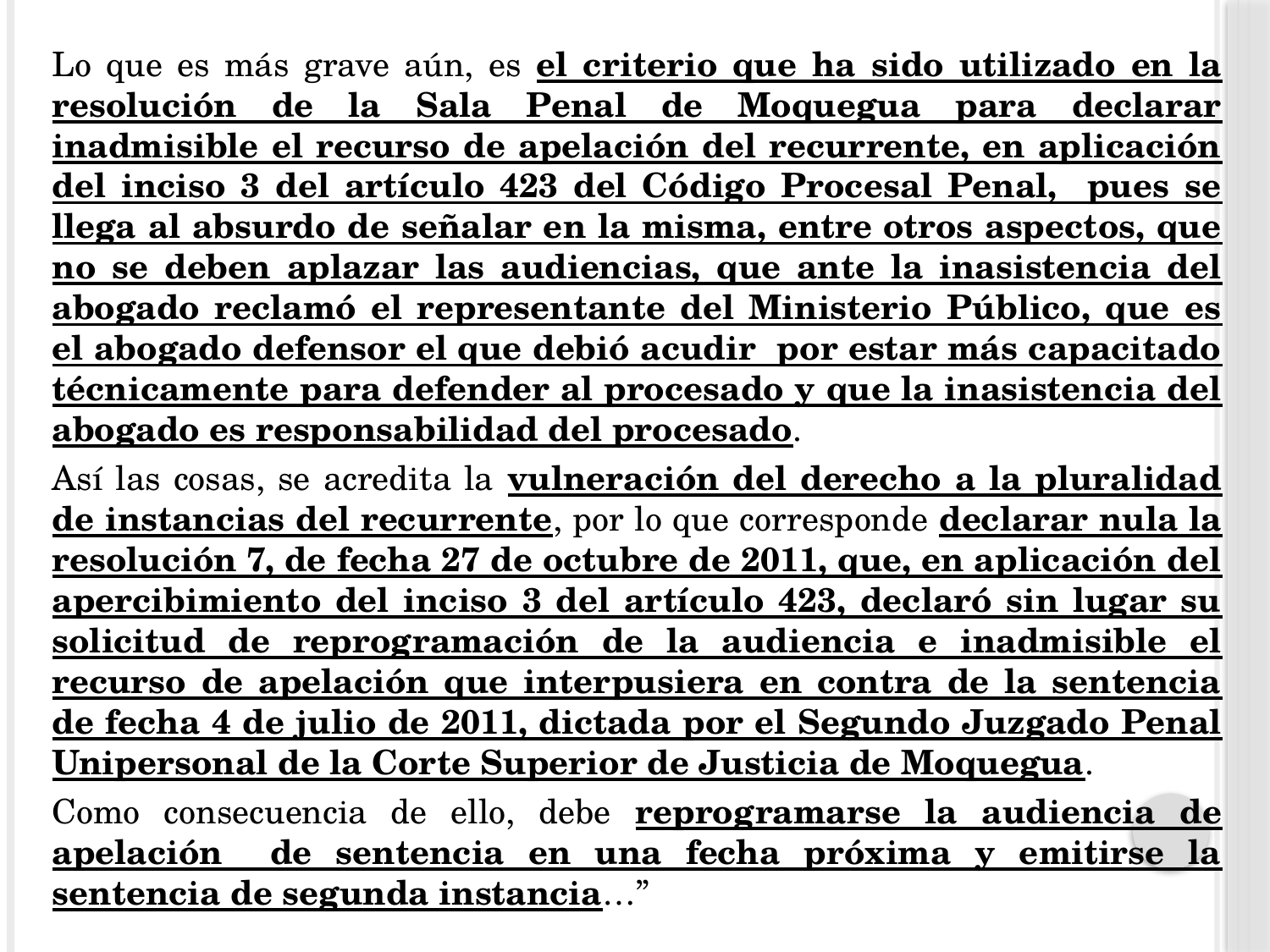

Lo que es más grave aún, es el criterio que ha sido utilizado en la resolución de la Sala Penal de Moquegua para declarar inadmisible el recurso de apelación del recurrente, en aplicación del inciso 3 del artículo 423 del Código Procesal Penal,  pues se llega al absurdo de señalar en la misma, entre otros aspectos, que no se deben aplazar las audiencias, que ante la inasistencia del abogado reclamó el representante del Ministerio Público, que es el abogado defensor el que debió acudir  por estar más capacitado técnicamente para defender al procesado y que la inasistencia del abogado es responsabilidad del procesado.
Así las cosas, se acredita la vulneración del derecho a la pluralidad de instancias del recurrente, por lo que corresponde declarar nula la resolución 7, de fecha 27 de octubre de 2011, que, en aplicación del apercibimiento del inciso 3 del artículo 423, declaró sin lugar su solicitud de reprogramación de la audiencia e inadmisible el recurso de apelación que interpusiera en contra de la sentencia de fecha 4 de julio de 2011, dictada por el Segundo Juzgado Penal Unipersonal de la Corte Superior de Justicia de Moquegua.
Como consecuencia de ello, debe reprogramarse la audiencia de apelación  de sentencia en una fecha próxima y emitirse la sentencia de segunda instancia…”